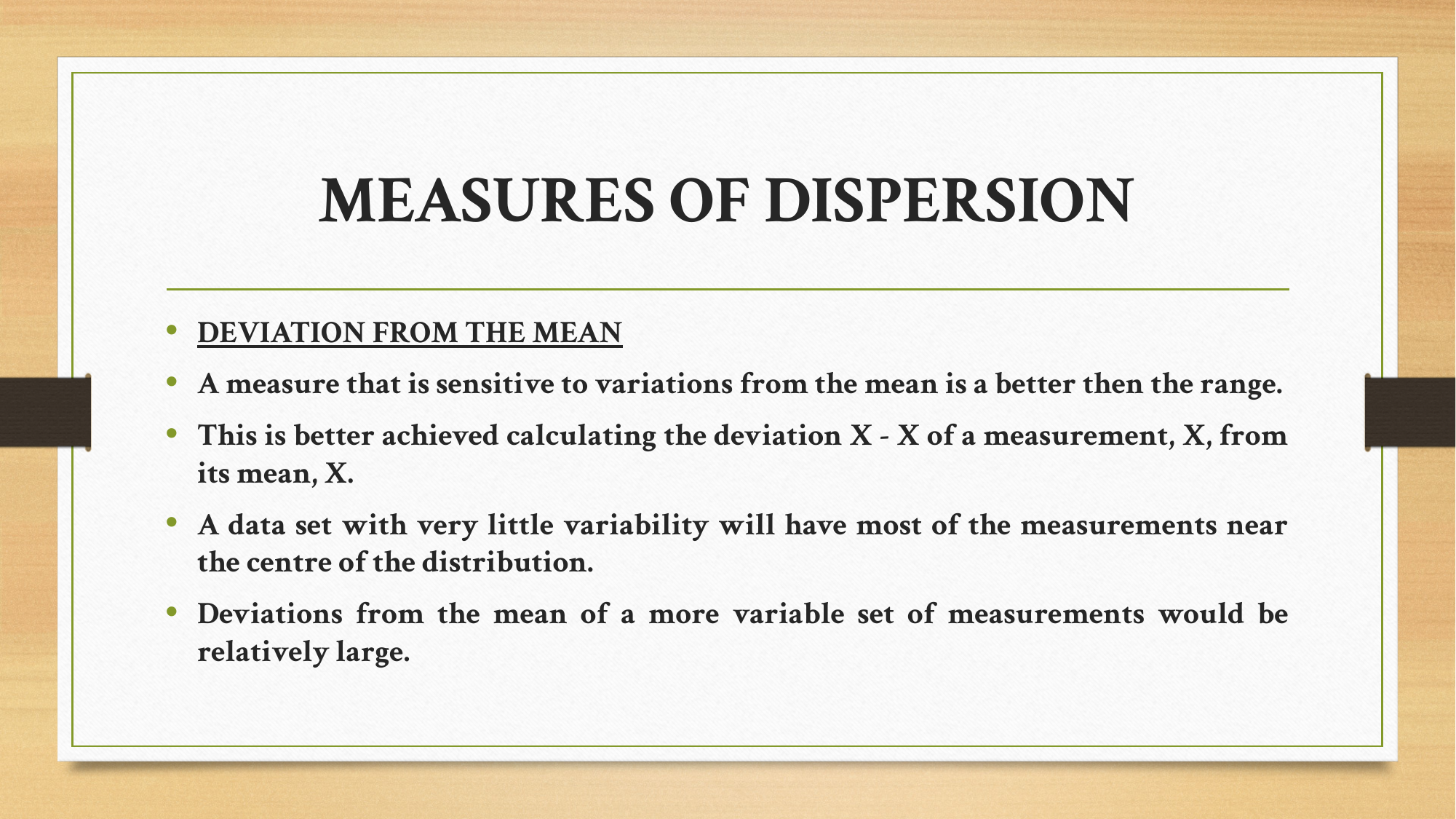

# MEASURES OF DISPERSION
DEVIATION FROM THE MEAN
A measure that is sensitive to variations from the mean is a better then the range.
This is better achieved calculating the deviation X - X of a measurement, X, from its mean, X.
A data set with very little variability will have most of the measurements near the centre of the distribution.
Deviations from the mean of a more variable set of measurements would be relatively large.